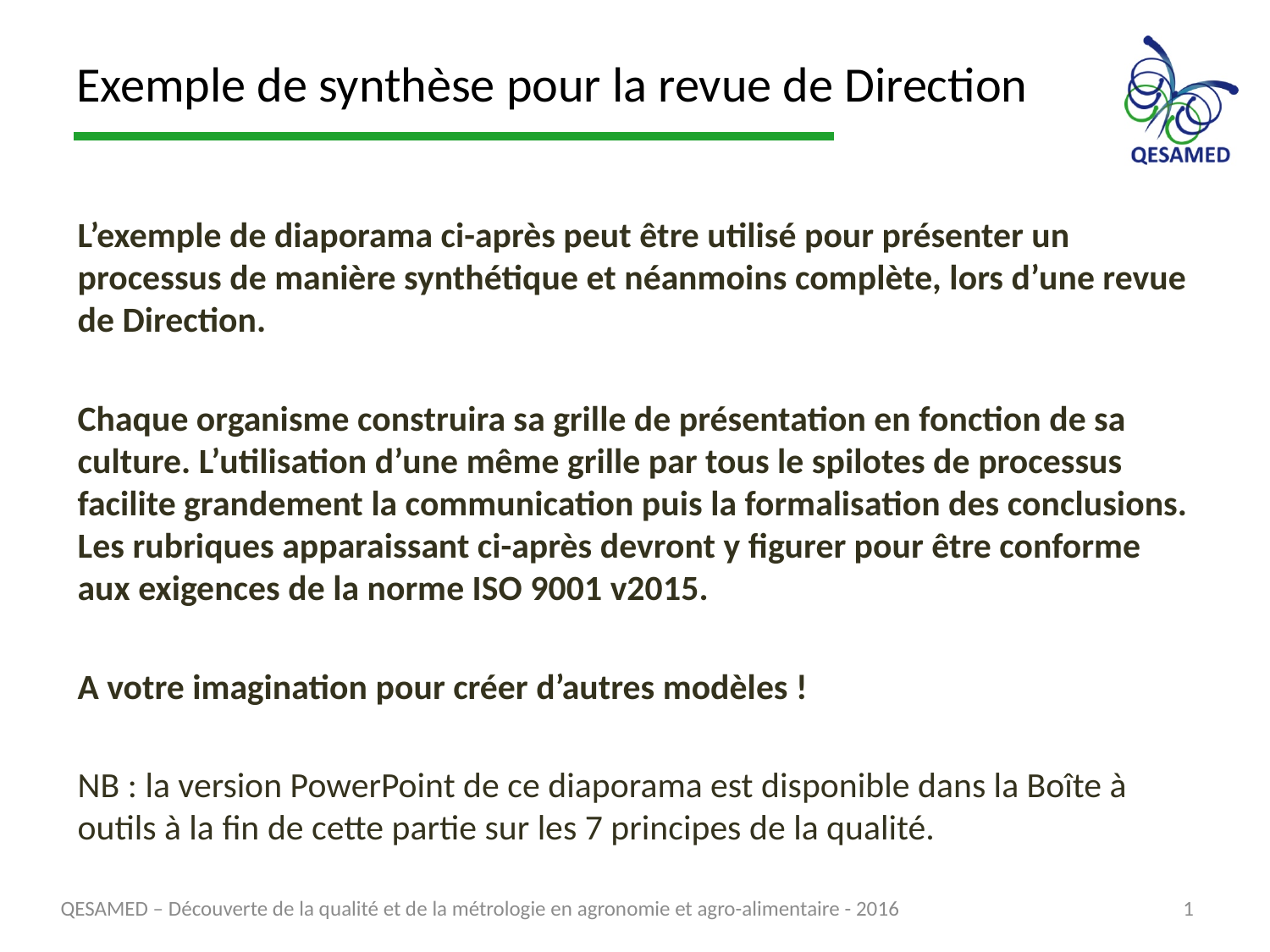

# Exemple de synthèse pour la revue de Direction
L’exemple de diaporama ci-après peut être utilisé pour présenter un processus de manière synthétique et néanmoins complète, lors d’une revue de Direction.

Chaque organisme construira sa grille de présentation en fonction de sa culture. L’utilisation d’une même grille par tous le spilotes de processus facilite grandement la communication puis la formalisation des conclusions. Les rubriques apparaissant ci-après devront y figurer pour être conforme aux exigences de la norme ISO 9001 v2015.

A votre imagination pour créer d’autres modèles !

NB : la version PowerPoint de ce diaporama est disponible dans la Boîte à outils à la fin de cette partie sur les 7 principes de la qualité.

1